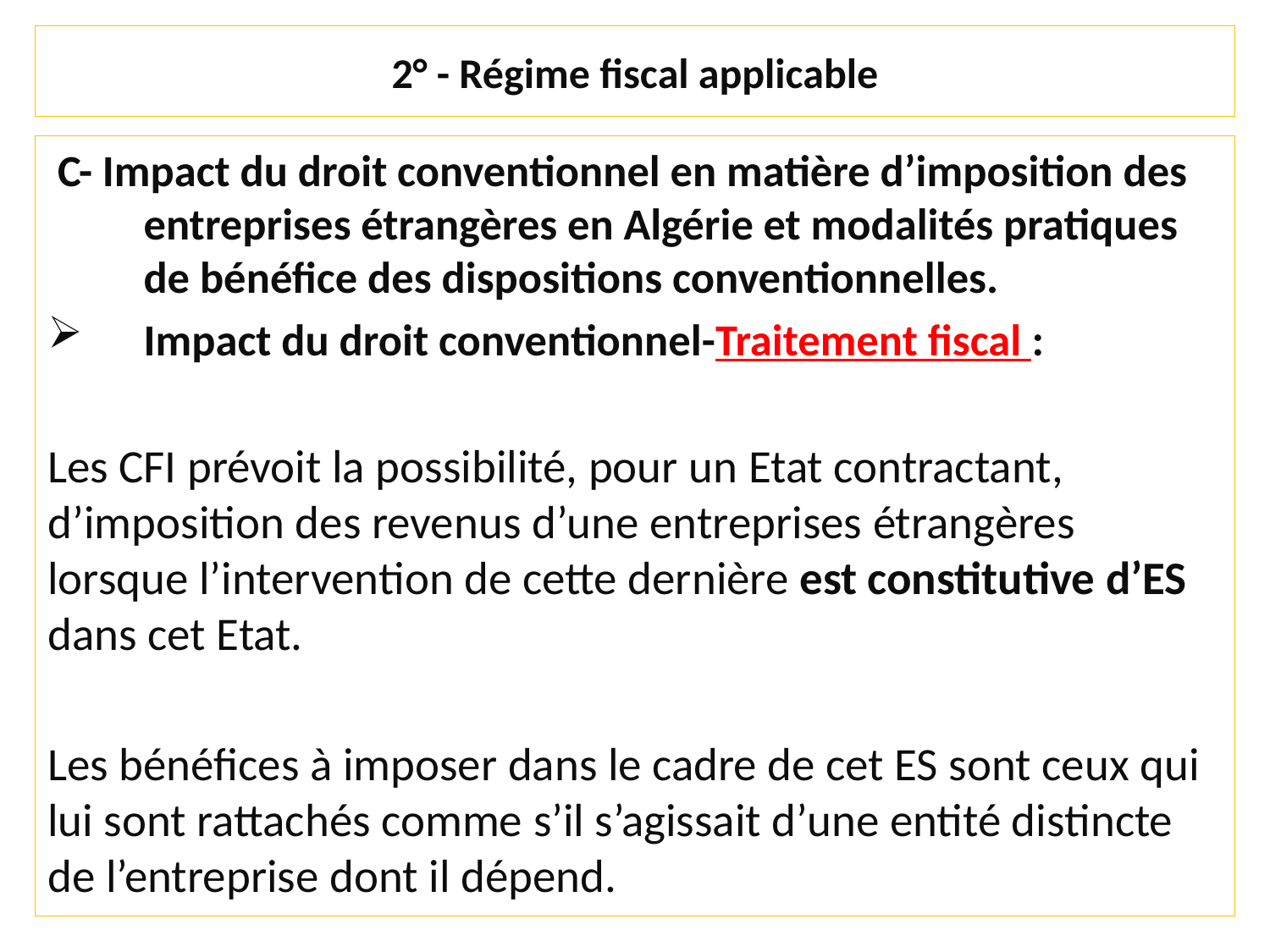

# 2° - Régime fiscal applicable
 C- Impact du droit conventionnel en matière d’imposition des entreprises étrangères en Algérie et modalités pratiques de bénéfice des dispositions conventionnelles.
Impact du droit conventionnel-Traitement fiscal :

Les CFI prévoit la possibilité, pour un Etat contractant, d’imposition des revenus d’une entreprises étrangères lorsque l’intervention de cette dernière est constitutive d’ES dans cet Etat.

Les bénéfices à imposer dans le cadre de cet ES sont ceux qui lui sont rattachés comme s’il s’agissait d’une entité distincte de l’entreprise dont il dépend.